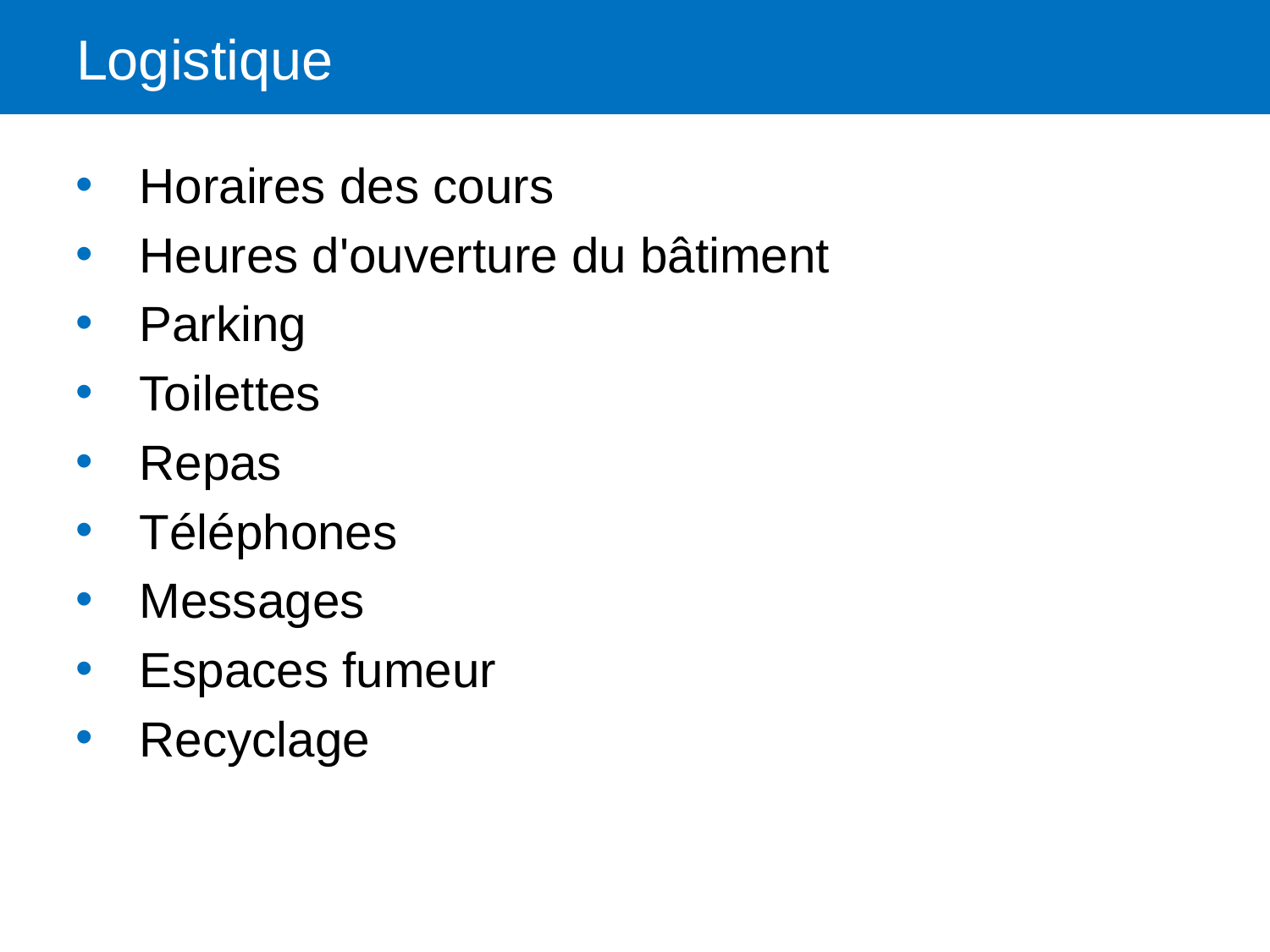

# Logistique
Horaires des cours
Heures d'ouverture du bâtiment
Parking
Toilettes
Repas
Téléphones
Messages
Espaces fumeur
Recyclage